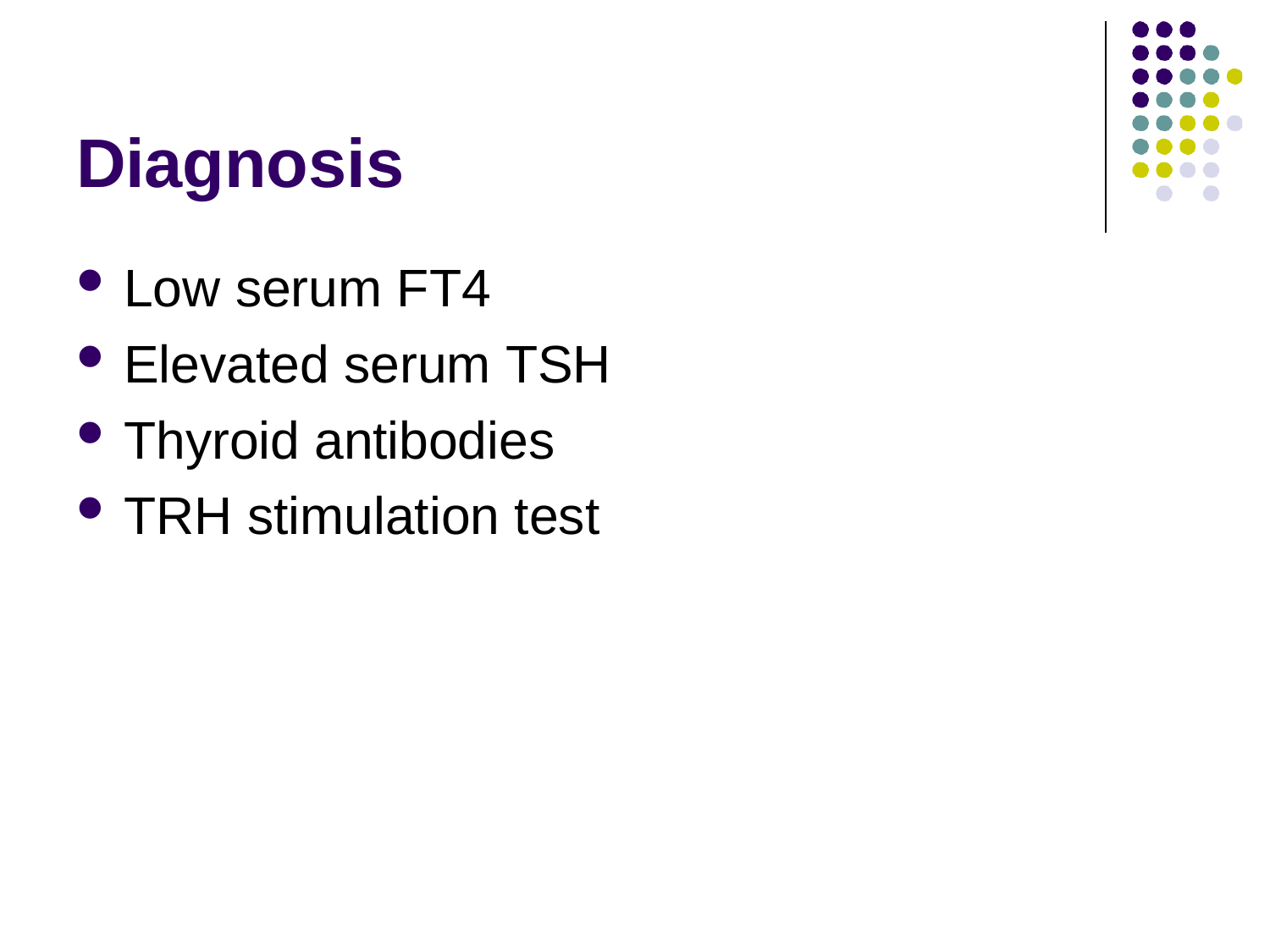

# Diagnosis
Low serum FT4
Elevated serum TSH
Thyroid antibodies
TRH stimulation test